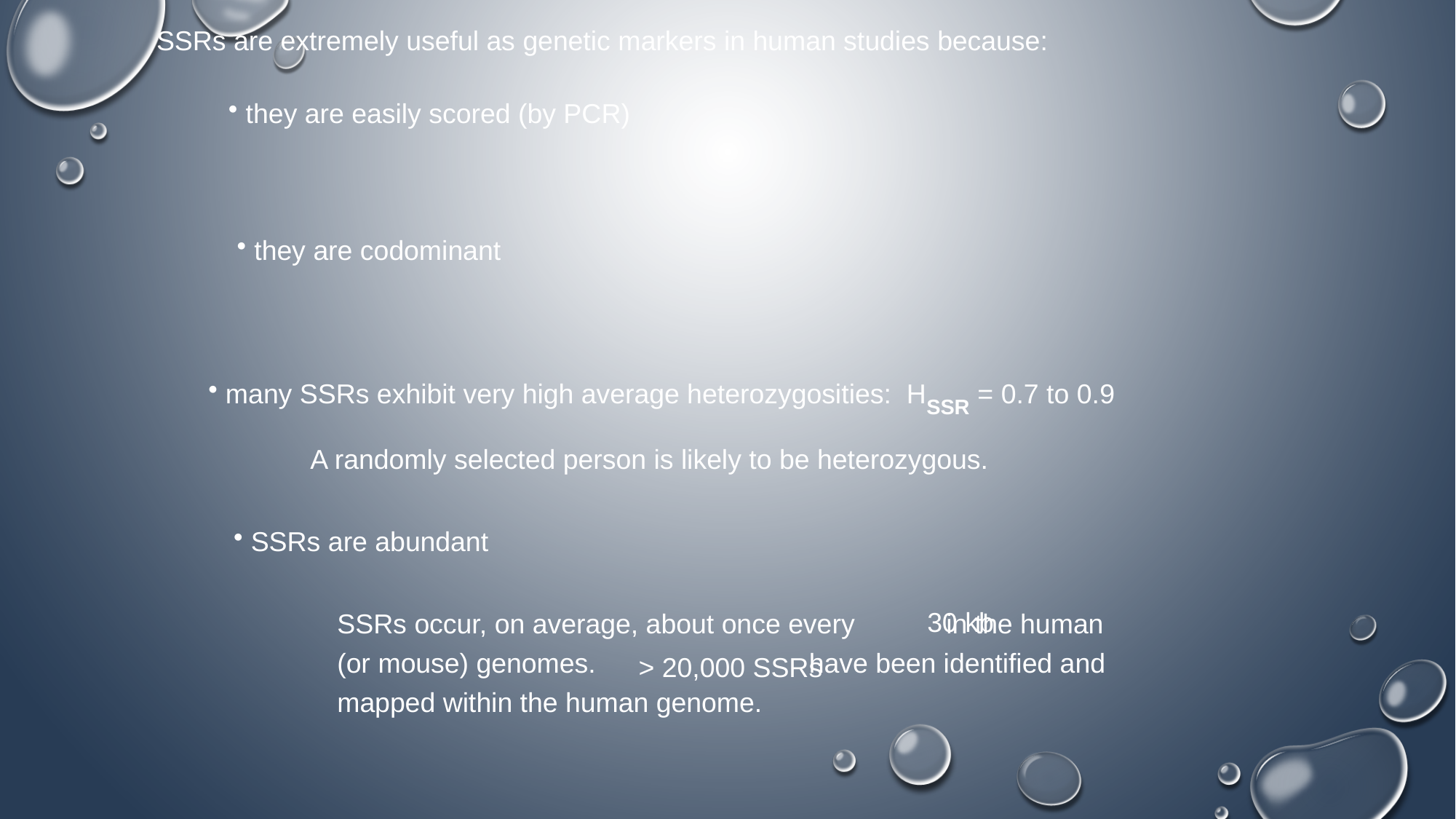

SSRs are extremely useful as genetic markers in human studies because:
 they are easily scored (by PCR)
 they are codominant
 many SSRs exhibit very high average heterozygosities:  HSSR = 0.7 to 0.9
A randomly selected person is likely to be heterozygous.
 SSRs are abundant
SSRs occur, on average, about once every            in the human
(or mouse) genomes.                            have been identified and
mapped within the human genome.
30 kb
> 20,000 SSRs